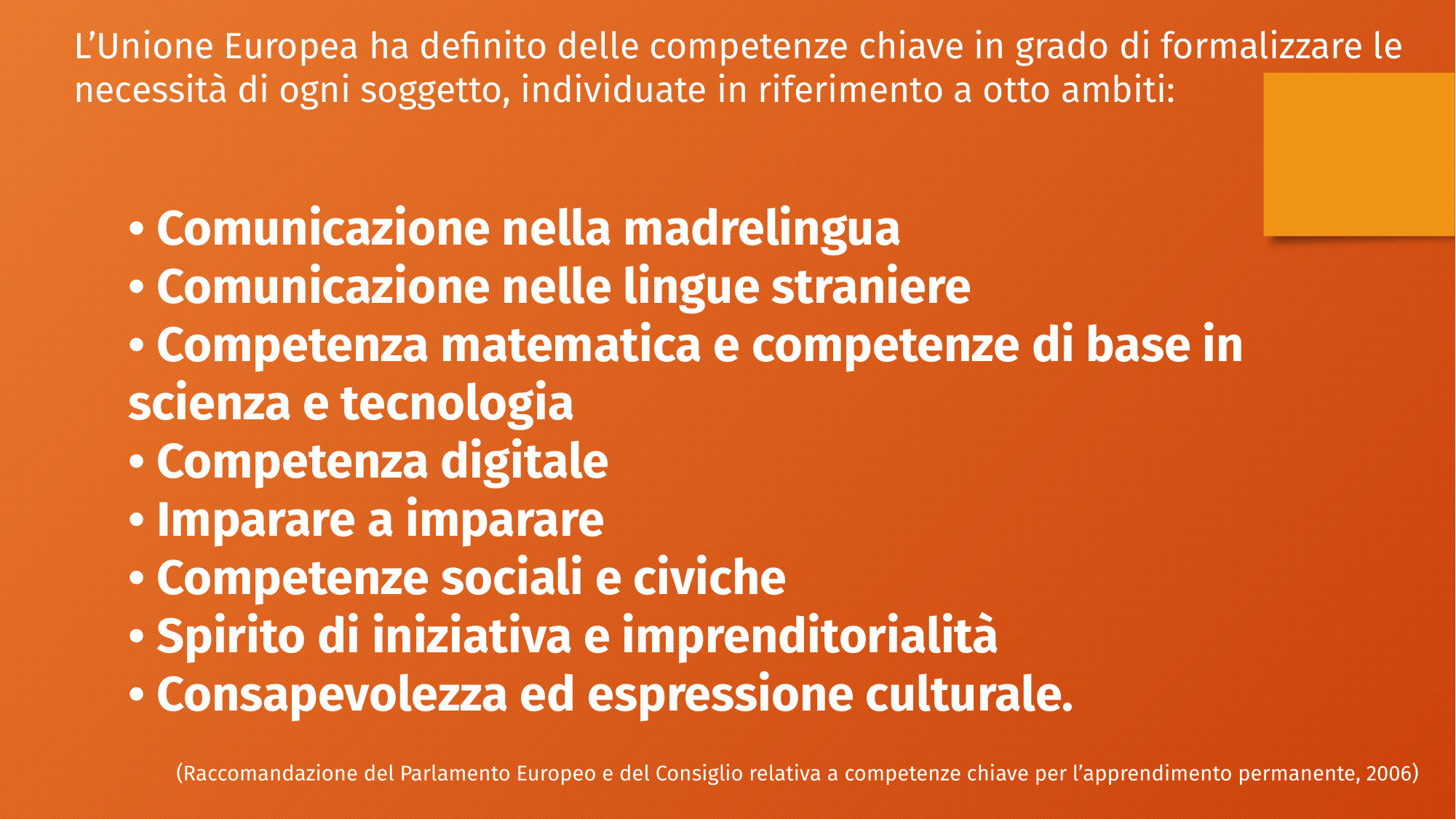

L’Unione Europea ha definito delle competenze chiave in grado di formalizzare le necessità di ogni soggetto, individuate in riferimento a otto ambiti:

• Comunicazione nella madrelingua
• Comunicazione nelle lingue straniere
• Competenza matematica e competenze di base in 	scienza e tecnologia
• Competenza digitale
• Imparare a imparare
• Competenze sociali e civiche
• Spirito di iniziativa e imprenditorialità
• Consapevolezza ed espressione culturale.

(Raccomandazione del Parlamento Europeo e del Consiglio relativa a competenze chiave per l’apprendimento permanente, 2006)